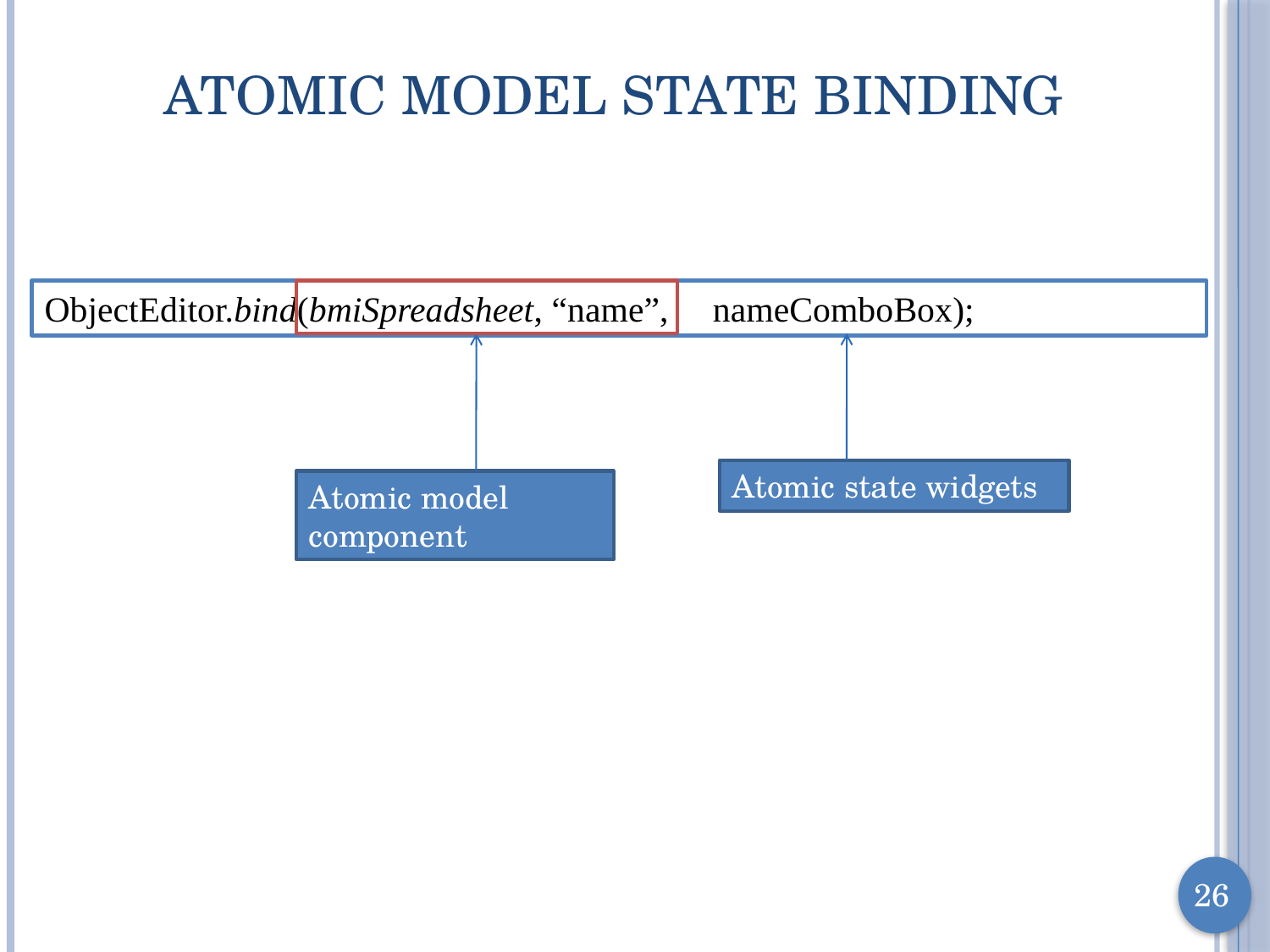

# Atomic Model State Binding
ObjectEditor.bind(bmiSpreadsheet, “name”,     nameComboBox);

Atomic state widgets
Atomic model component